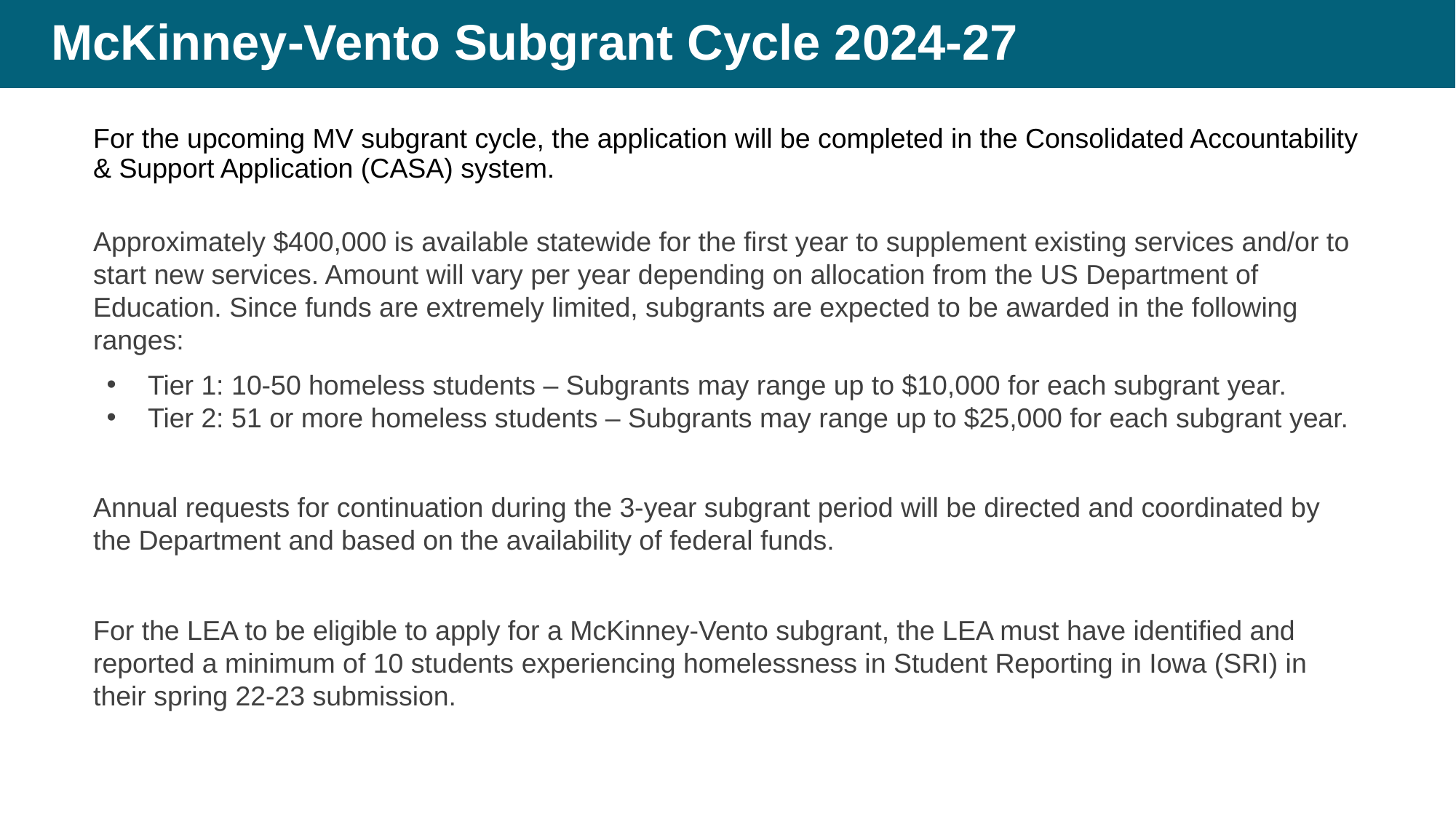

# McKinney-Vento Subgrant Cycle 2024-27
For the upcoming MV subgrant cycle, the application will be completed in the Consolidated Accountability & Support Application (CASA) system.

Approximately $400,000 is available statewide for the first year to supplement existing services and/or to start new services. Amount will vary per year depending on allocation from the US Department of Education. Since funds are extremely limited, subgrants are expected to be awarded in the following ranges:
Tier 1: 10-50 homeless students – Subgrants may range up to $10,000 for each subgrant year.
Tier 2: 51 or more homeless students – Subgrants may range up to $25,000 for each subgrant year.

Annual requests for continuation during the 3-year subgrant period will be directed and coordinated by the Department and based on the availability of federal funds.

For the LEA to be eligible to apply for a McKinney-Vento subgrant, the LEA must have identified and reported a minimum of 10 students experiencing homelessness in Student Reporting in Iowa (SRI) in their spring 22-23 submission.